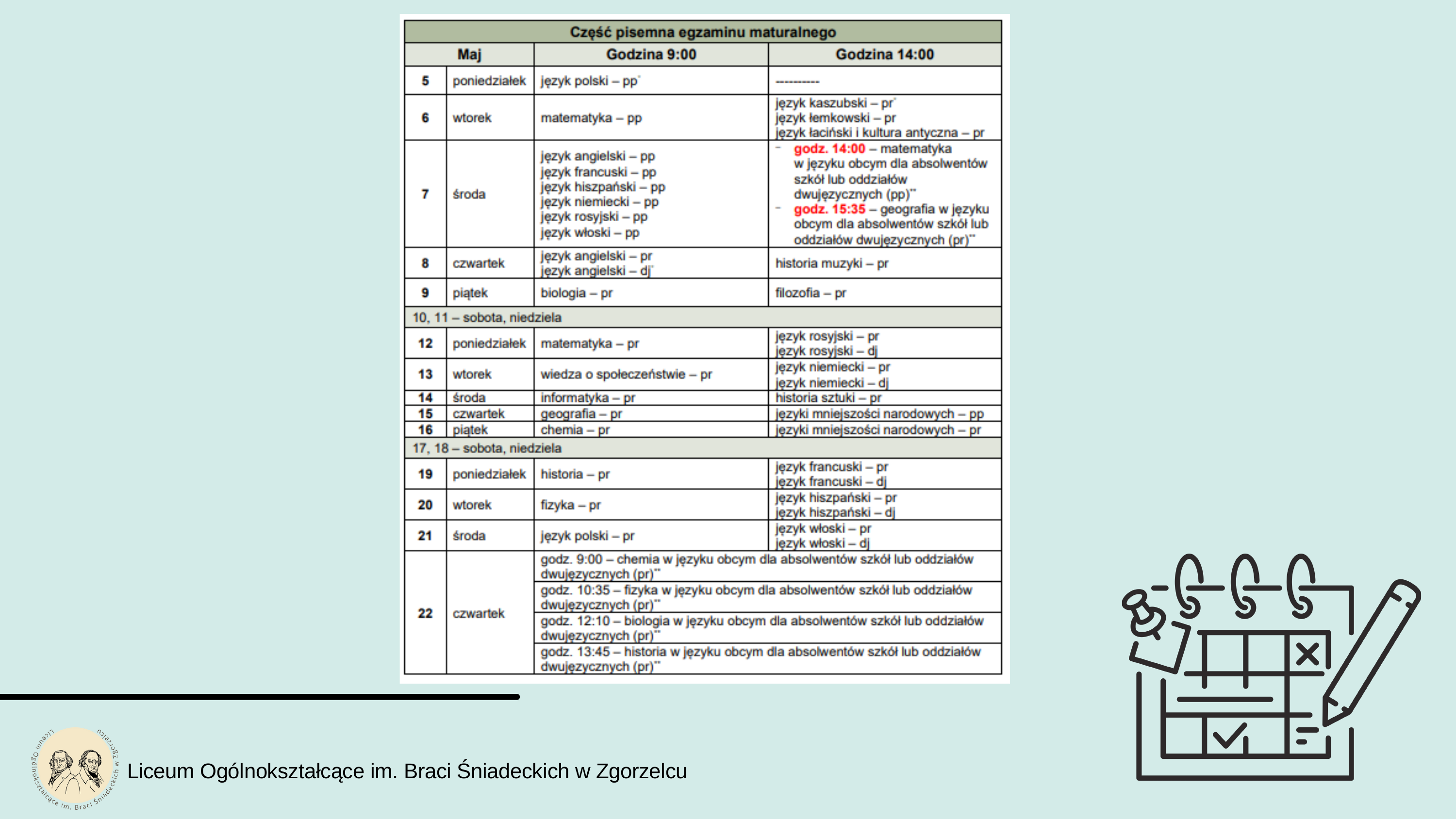

Liceum Ogólnokształcące im. Braci Śniadeckich w Zgorzelcu